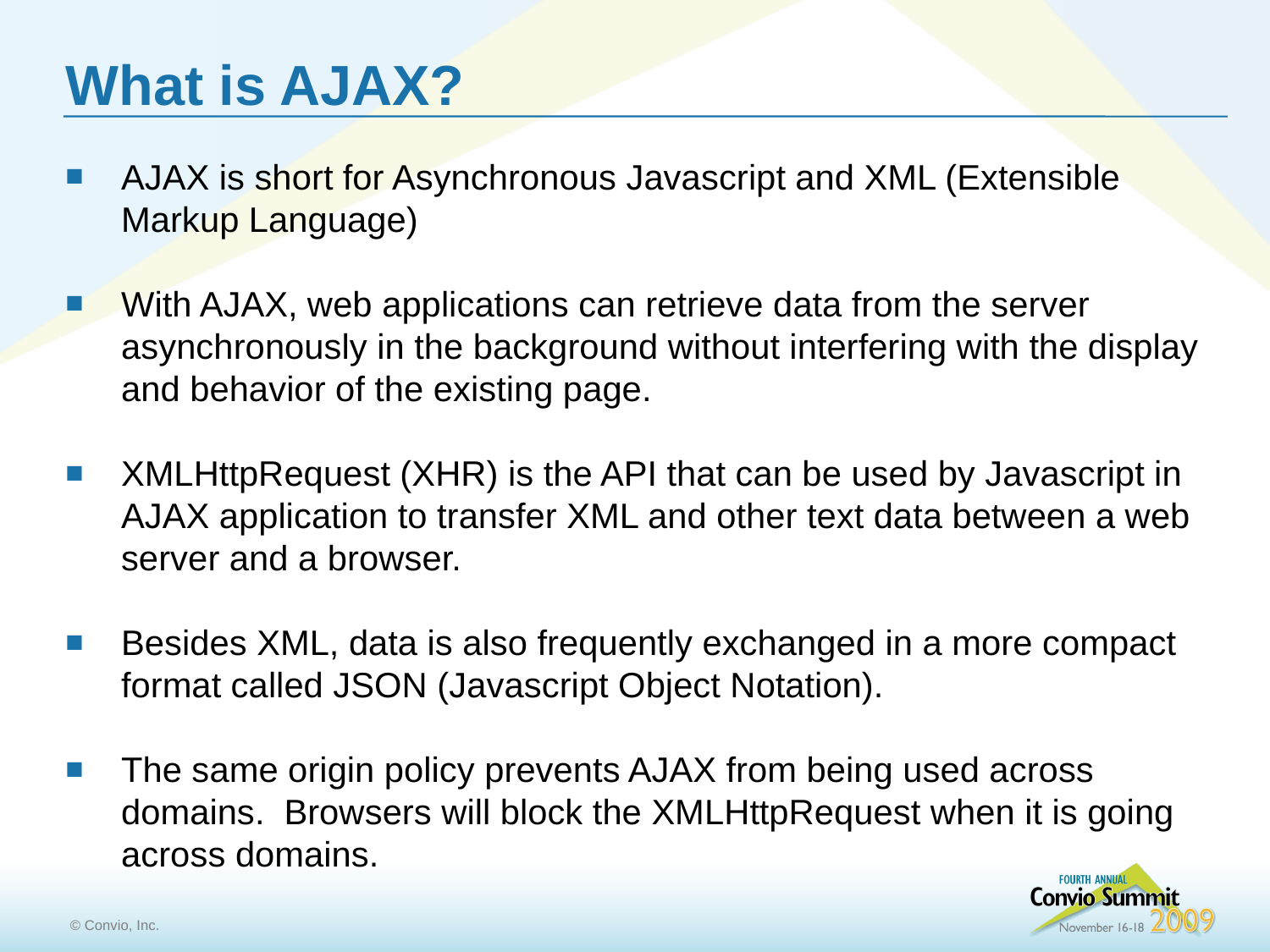

What is AJAX?
AJAX is short for Asynchronous Javascript and XML (Extensible Markup Language)

With AJAX, web applications can retrieve data from the server asynchronously in the background without interfering with the display and behavior of the existing page.

XMLHttpRequest (XHR) is the API that can be used by Javascript in AJAX application to transfer XML and other text data between a web server and a browser.

Besides XML, data is also frequently exchanged in a more compact format called JSON (Javascript Object Notation).

The same origin policy prevents AJAX from being used across domains.  Browsers will block the XMLHttpRequest when it is going across domains.